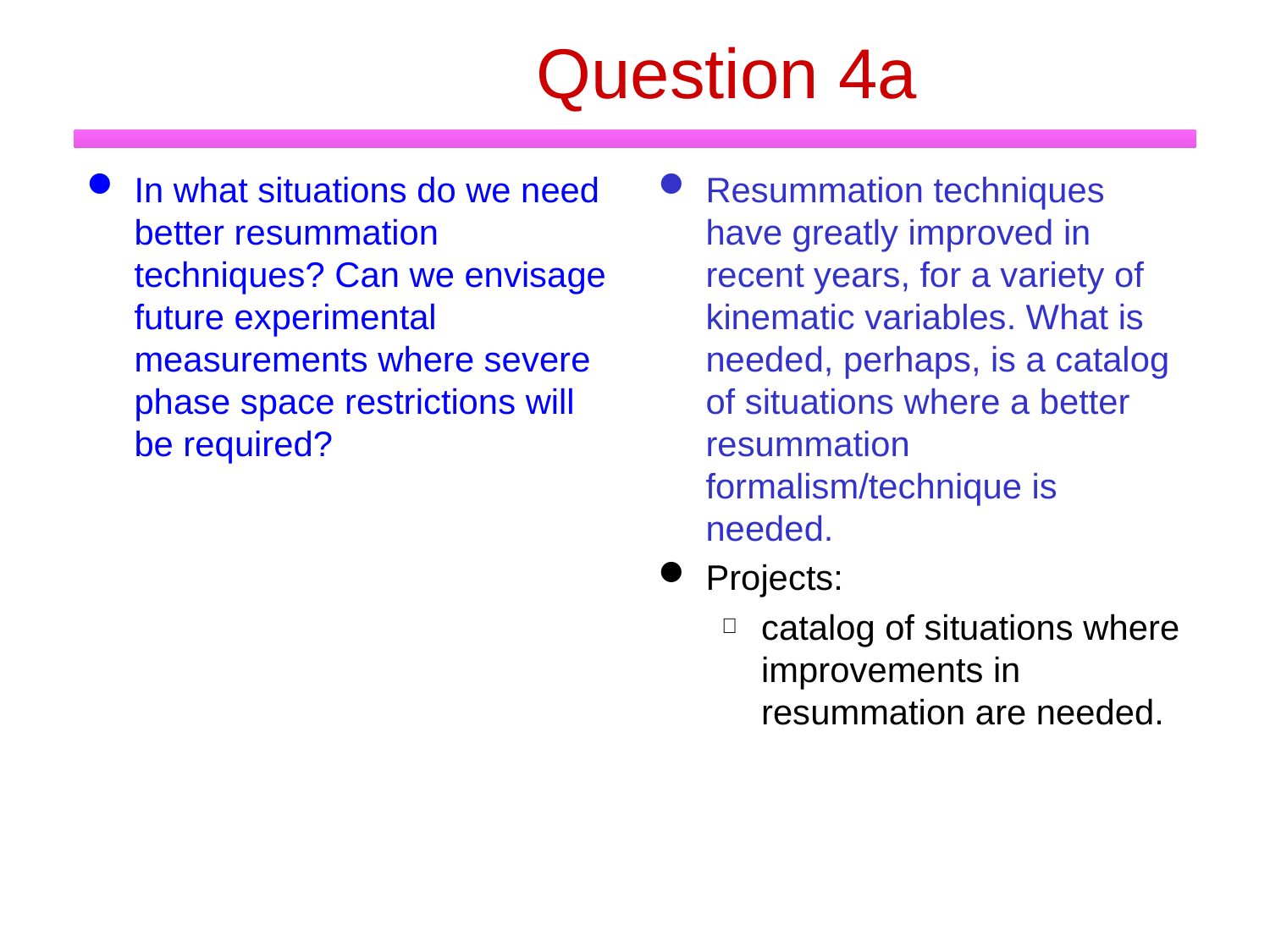

# Question 4a
In what situations do we need better resummation techniques? Can we envisage future experimental measurements where severe phase space restrictions will be required?
Resummation techniques have greatly improved in recent years, for a variety of kinematic variables. What is needed, perhaps, is a catalog of situations where a better resummation formalism/technique is needed.
Projects:
catalog of situations where improvements in resummation are needed.